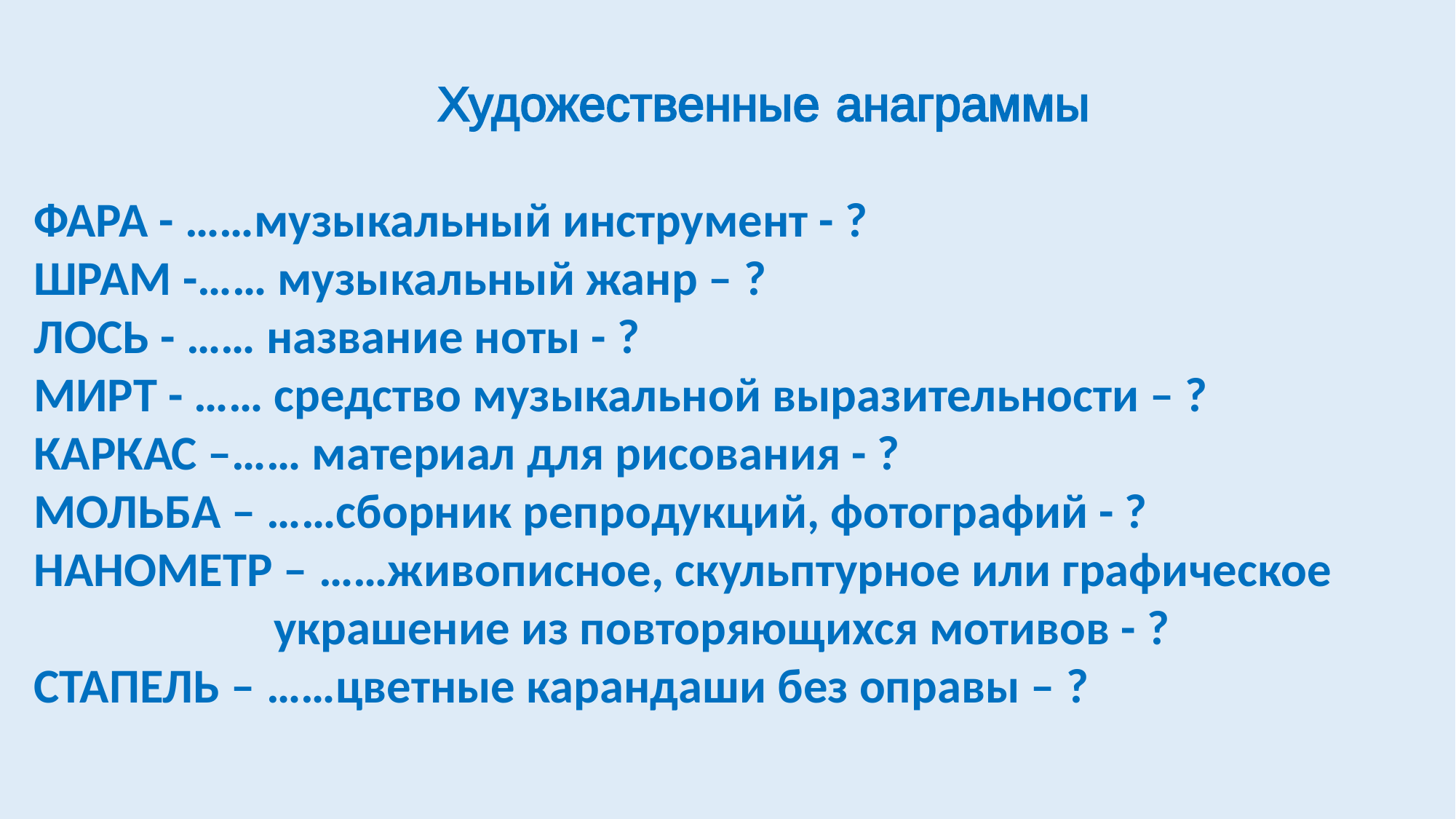

Художественные анаграммы

ФАРА - ……музыкальный инструмент - ?
ШРАМ -…… музыкальный жанр – ?
ЛОСЬ - …… название ноты - ?
МИРТ - …… средство музыкальной выразительности – ?
КАРКАС –…… материал для рисования - ?
МОЛЬБА – ……сборник репродукций, фотографий - ?
НАНОМЕТР – ……живописное, скульптурное или графическое
                      украшение из повторяющихся мотивов - ?
СТАПЕЛЬ – ……цветные карандаши без оправы – ?